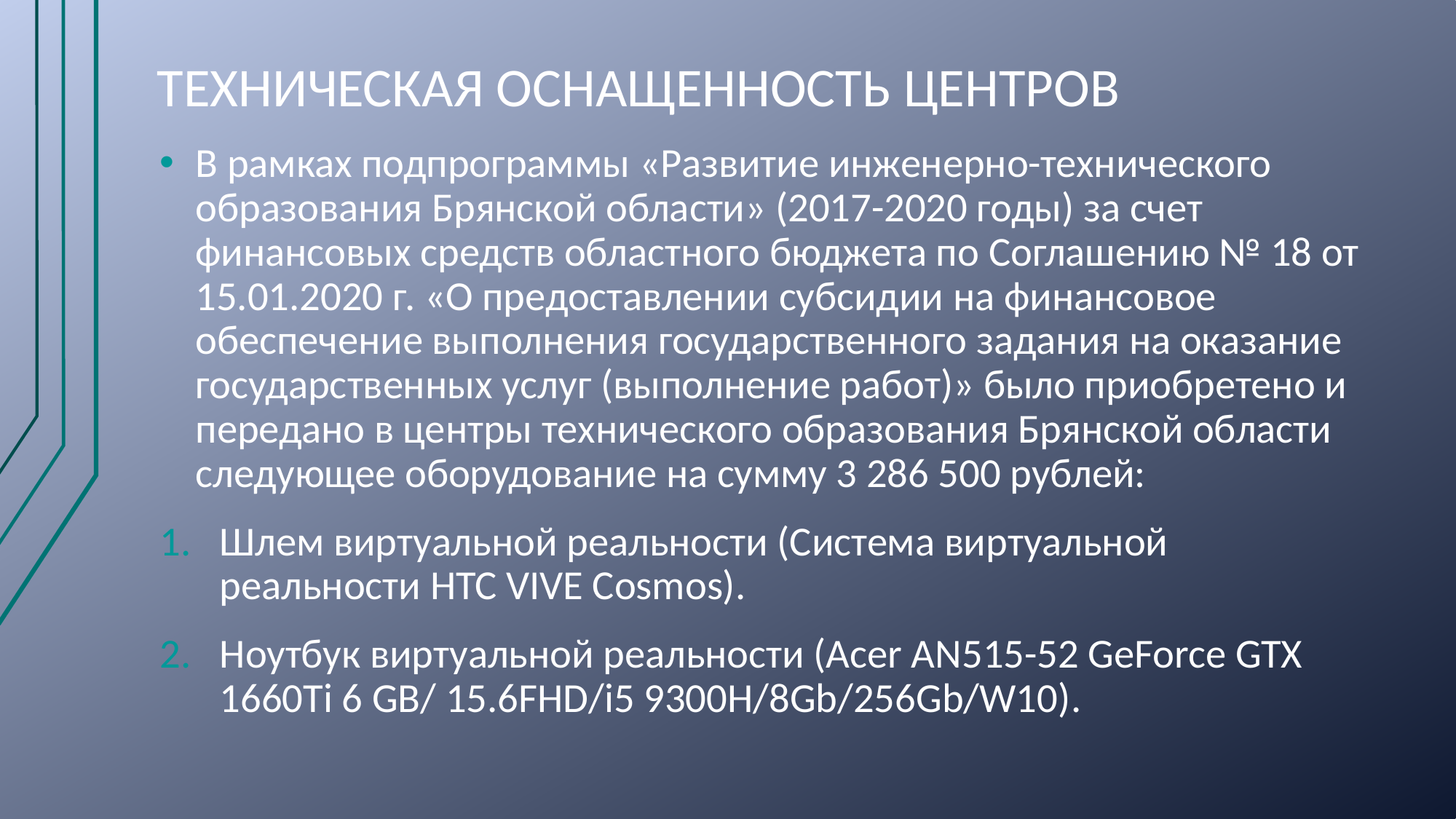

# ТЕХНИЧЕСКАЯ ОСНАЩЕННОСТЬ ЦЕНТРОВ
В рамках подпрограммы «Развитие инженерно-технического образования Брянской области» (2017-2020 годы) за счет финансовых средств областного бюджета по Соглашению № 18 от 15.01.2020 г. «О предоставлении субсидии на финансовое обеспечение выполнения государственного задания на оказание государственных услуг (выполнение работ)» было приобретено и передано в центры технического образования Брянской области следующее оборудование на сумму 3 286 500 рублей:
Шлем виртуальной реальности (Система виртуальной реальности HTC VIVE Cosmos).
Ноутбук виртуальной реальности (Acer AN515-52 GeForce GTX 1660Ti 6 GB/ 15.6FHD/i5 9300H/8Gb/256Gb/W10).